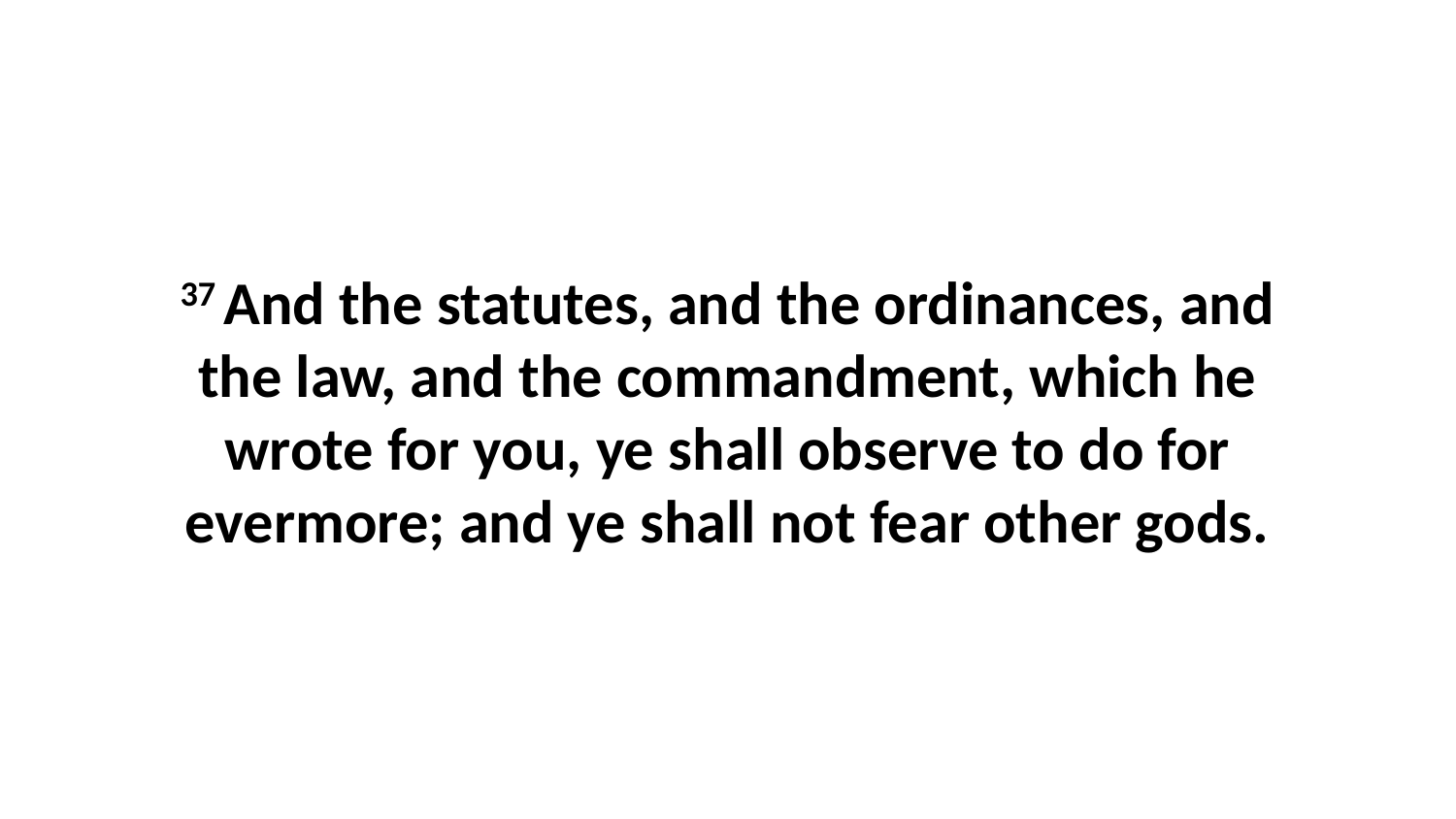

37 And the statutes, and the ordinances, and the law, and the commandment, which he wrote for you, ye shall observe to do for evermore; and ye shall not fear other gods.